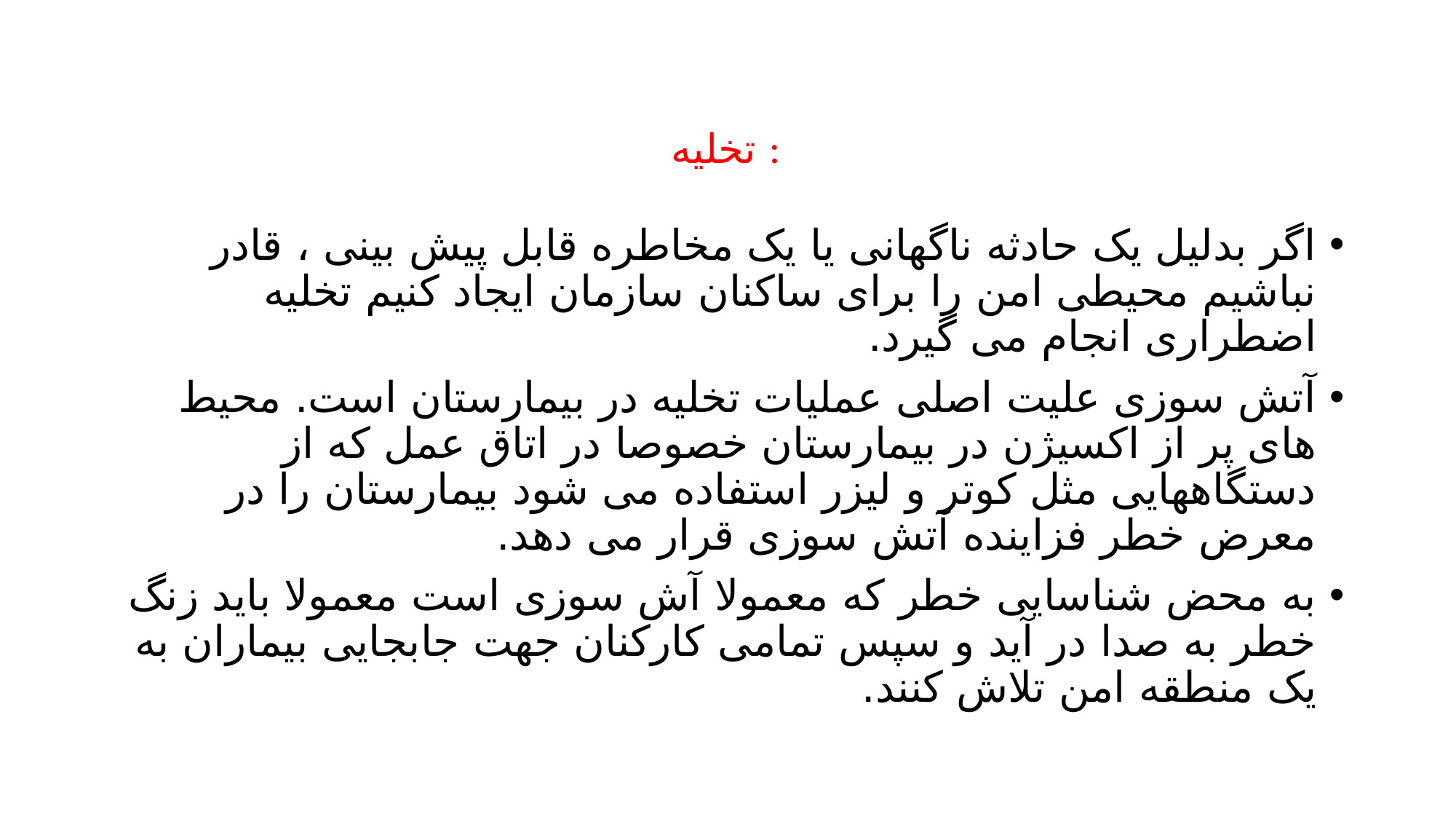

# تخلیه :
اگر بدلیل یک حادثه ناگهانی یا یک مخاطره قابل پیش بینی ، قادر نباشیم محیطی امن را برای ساکنان سازمان ایجاد کنیم تخلیه اضطراری انجام می گیرد.
آتش سوزی علیت اصلی عملیات تخلیه در بیمارستان است. محیط های پر از اکسیژن در بیمارستان خصوصا در اتاق عمل که از دستگاههایی مثل کوتر و لیزر استفاده می شود بیمارستان را در معرض خطر فزاینده آتش سوزی قرار می دهد.
به محض شناسایی خطر که معمولا آش سوزی است معمولا باید زنگ خطر به صدا در آید و سپس تمامی کارکنان جهت جابجایی بیماران به یک منطقه امن تلاش کنند.